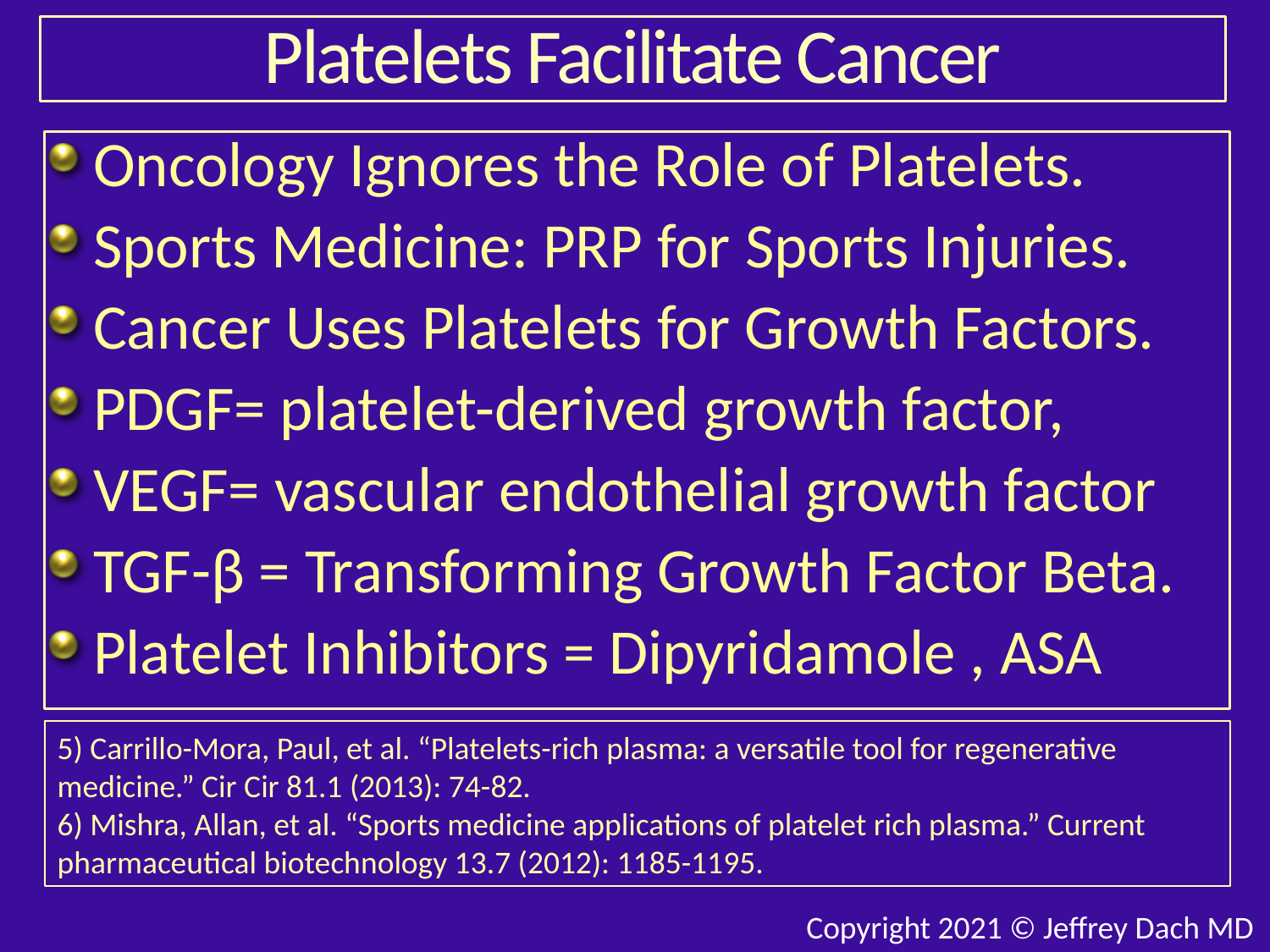

# Platelets Facilitate Cancer
Oncology Ignores the Role of Platelets.
Sports Medicine: PRP for Sports Injuries.
Cancer Uses Platelets for Growth Factors.
PDGF= platelet-derived growth factor,
VEGF= vascular endothelial growth factor
TGF-β = Transforming Growth Factor Beta.
Platelet Inhibitors = Dipyridamole , ASA
5) Carrillo-Mora, Paul, et al. “Platelets-rich plasma: a versatile tool for regenerative medicine.” Cir Cir 81.1 (2013): 74-82.
6) Mishra, Allan, et al. “Sports medicine applications of platelet rich plasma.” Current pharmaceutical biotechnology 13.7 (2012): 1185-1195.
Copyright 2021 © Jeffrey Dach MD